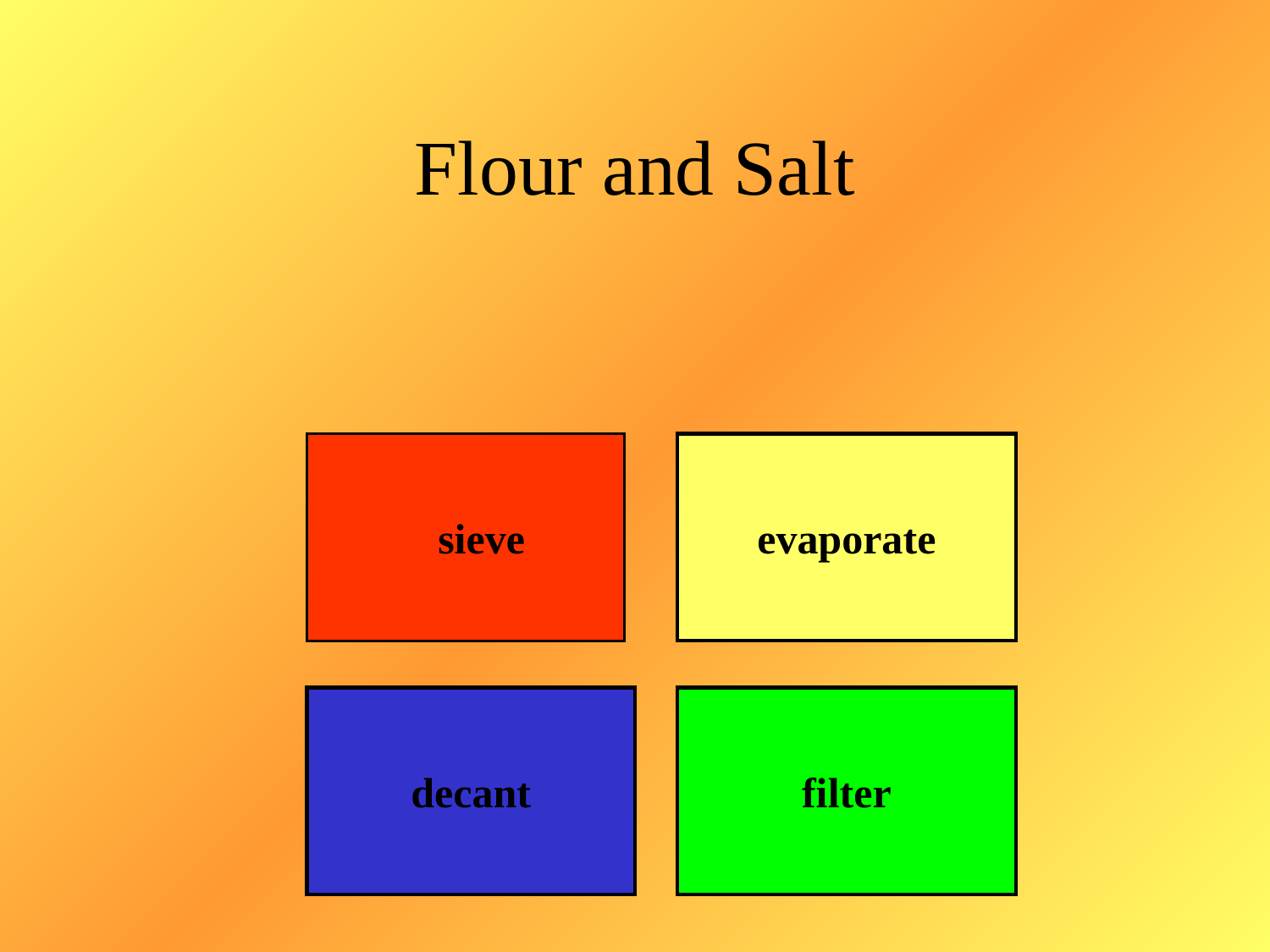

# Flour and Salt

   sieve

evaporate

decant

filter